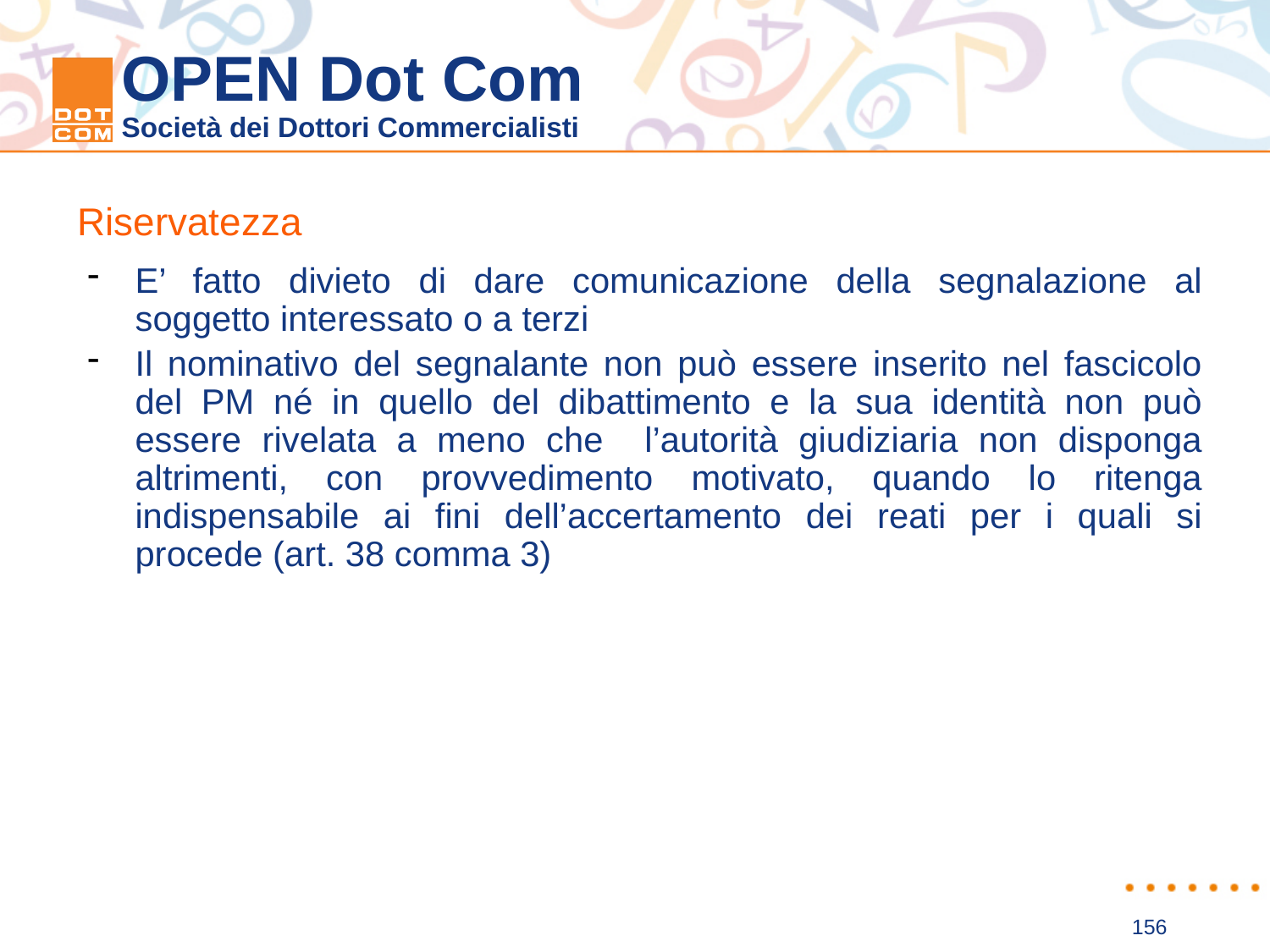

Riservatezza
E’ fatto divieto di dare comunicazione della segnalazione al soggetto interessato o a terzi
Il nominativo del segnalante non può essere inserito nel fascicolo del PM né in quello del dibattimento e la sua identità non può essere rivelata a meno che  l’autorità giudiziaria non disponga altrimenti, con provvedimento motivato, quando lo ritenga indispensabile ai fini dell’accertamento dei reati per i quali si procede (art. 38 comma 3)